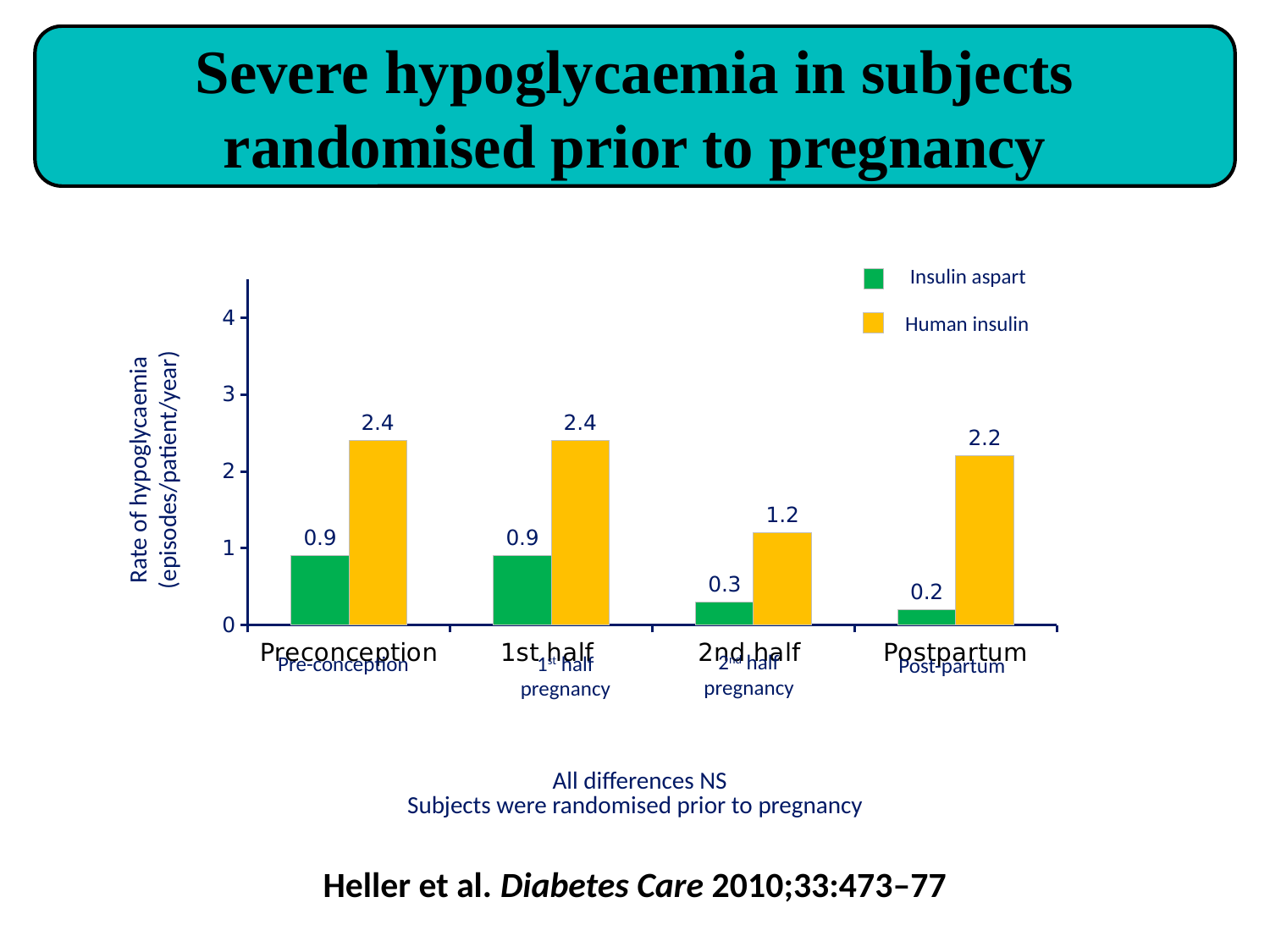

Severe hypoglycaemia in subjects randomised prior to pregnancy

### Chart

| Category | IAsp | HI |
|---|---|---|
| Preconception | 0.9 | 2.4 |
| 1st half  | 0.9 | 2.4 |
| 2nd half  | 0.3000000000000003 | 1.2 |
| Postpartum | 0.2 | 2.2 |
Insulin aspart

Human insulin

Rate of hypoglycaemia (episodes/patient/year)
2nd half
pregnancy
Pre-conception
1st half
pregnancy
Post-partum
All differences NS
Subjects were randomised prior to pregnancy
Heller et al. Diabetes Care 2010;33:473–77